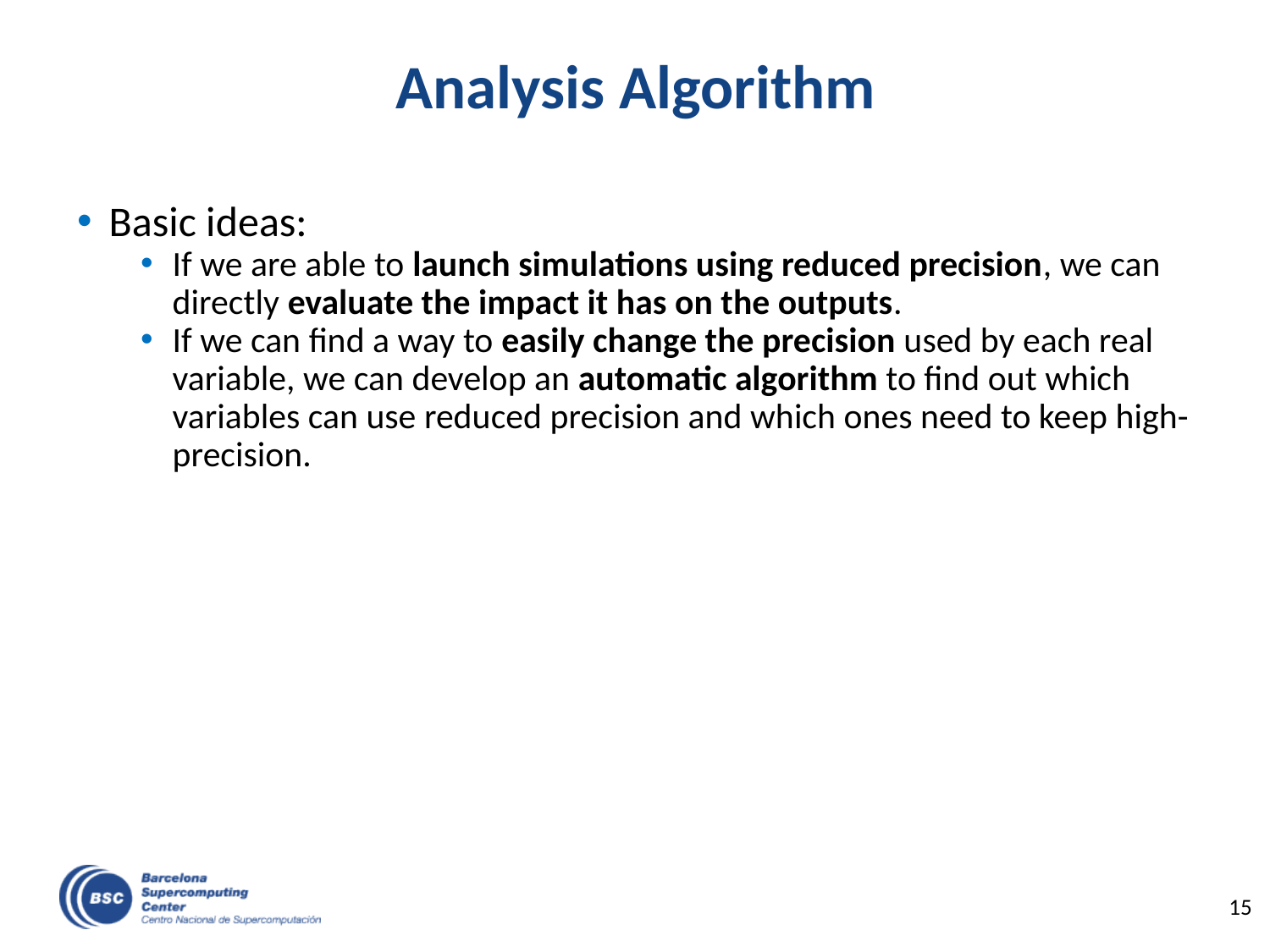

# Analysis Algorithm
Basic ideas:
If we are able to launch simulations using reduced precision, we can directly evaluate the impact it has on the outputs.
If we can find a way to easily change the precision used by each real variable, we can develop an automatic algorithm to find out which variables can use reduced precision and which ones need to keep high-precision.
15